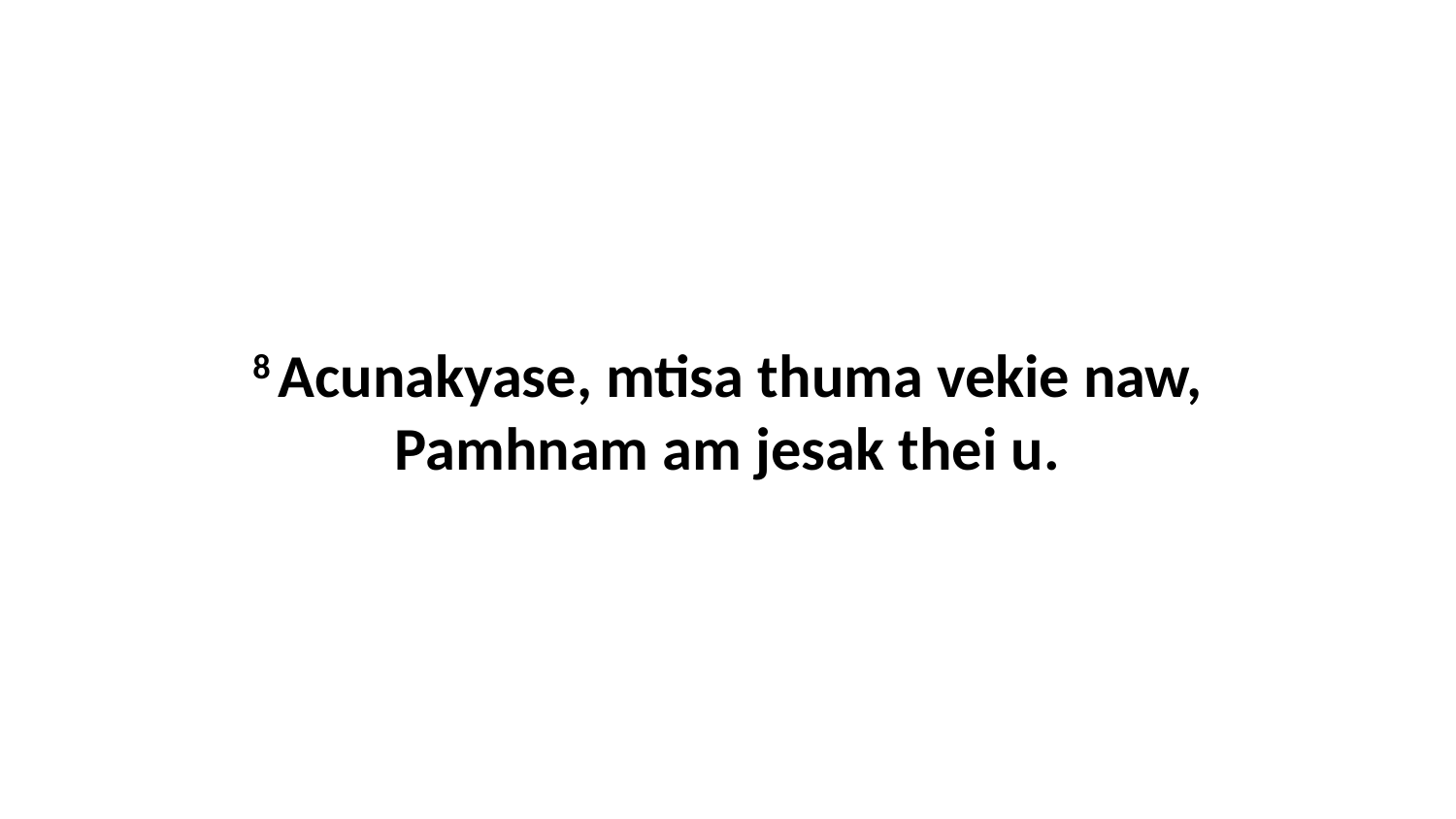

8 Acunakyase, mtisa thuma vekie naw, Pamhnam am jesak thei u.